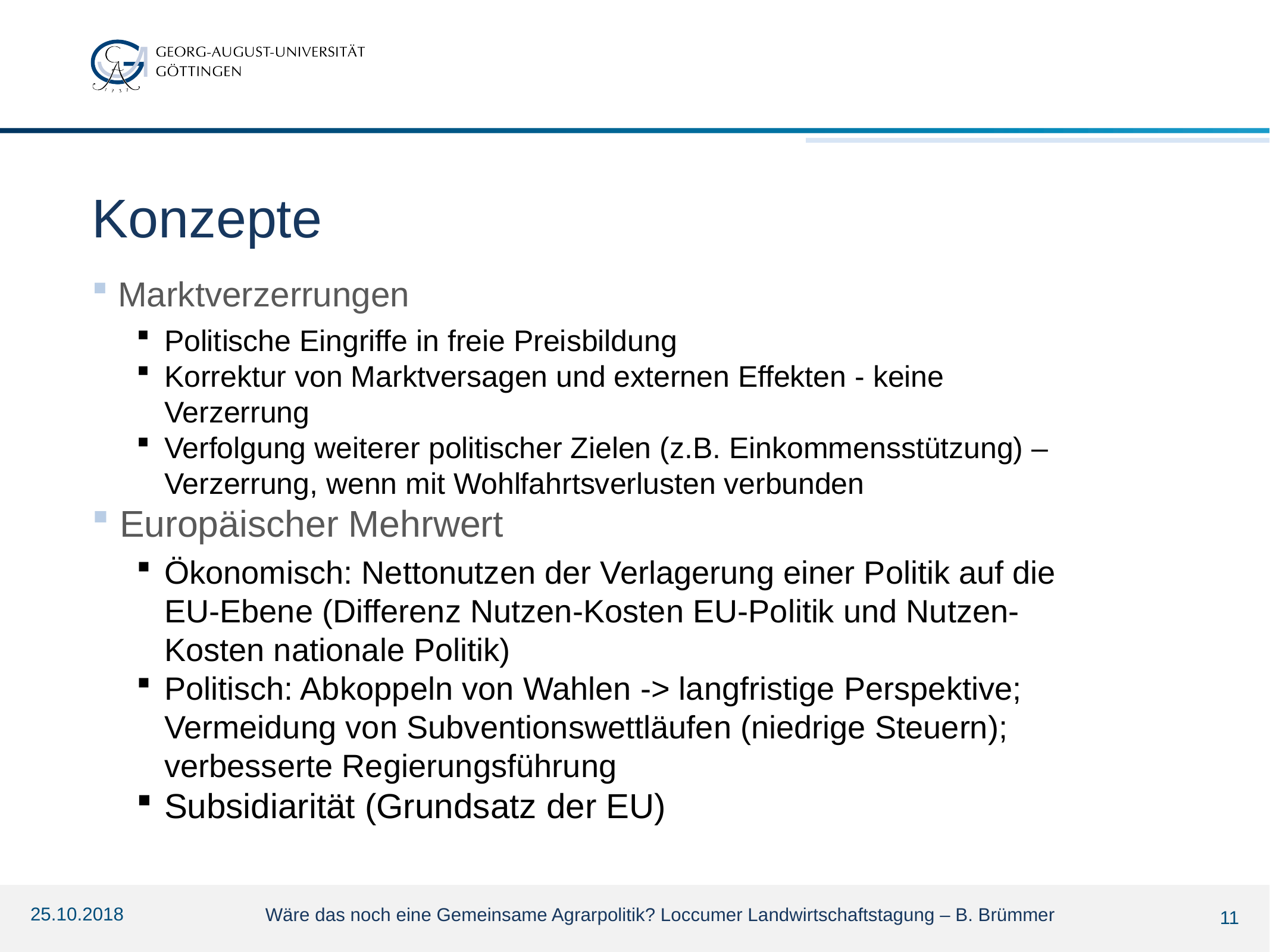

# Konzepte
 Marktverzerrungen
Politische Eingriffe in freie Preisbildung
Korrektur von Marktversagen und externen Effekten - keine Verzerrung
Verfolgung weiterer politischer Zielen (z.B. Einkommensstützung) – Verzerrung, wenn mit Wohlfahrtsverlusten verbunden
Europäischer Mehrwert
Ökonomisch: Nettonutzen der Verlagerung einer Politik auf die EU-Ebene (Differenz Nutzen-Kosten EU-Politik und Nutzen-Kosten nationale Politik)
Politisch: Abkoppeln von Wahlen -> langfristige Perspektive; Vermeidung von Subventionswettläufen (niedrige Steuern); verbesserte Regierungsführung
Subsidiarität (Grundsatz der EU)

25.10.2018
Wäre das noch eine Gemeinsame Agrarpolitik? Loccumer Landwirtschaftstagung – B. Brümmer
11